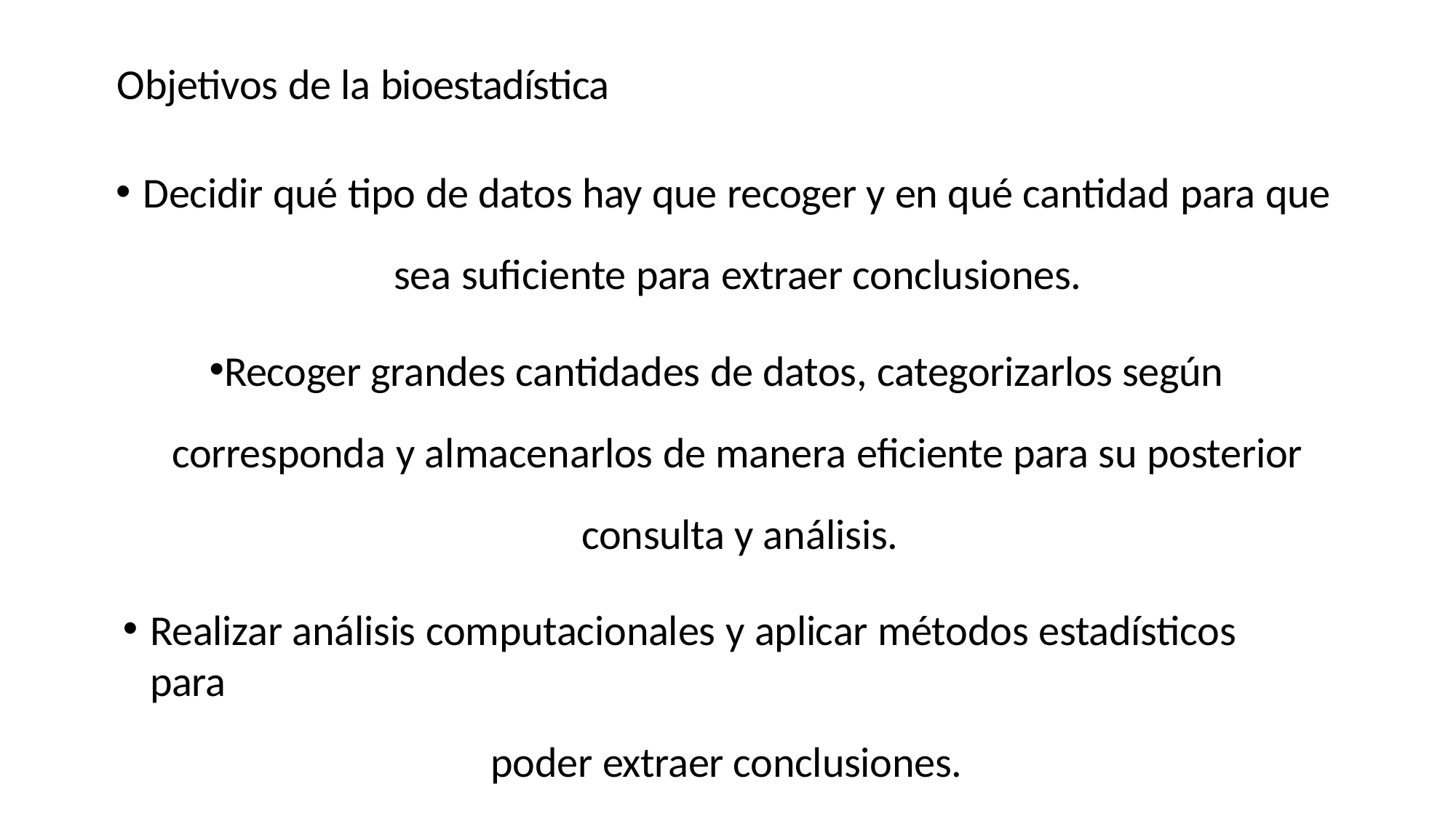

# Objetivos de la bioestadística
Decidir qué tipo de datos hay que recoger y en qué cantidad para que
sea suficiente para extraer conclusiones.
Recoger grandes cantidades de datos, categorizarlos según  corresponda y almacenarlos de manera eficiente para su posterior
consulta y análisis.

Realizar análisis computacionales y aplicar métodos estadísticos para
poder extraer conclusiones.